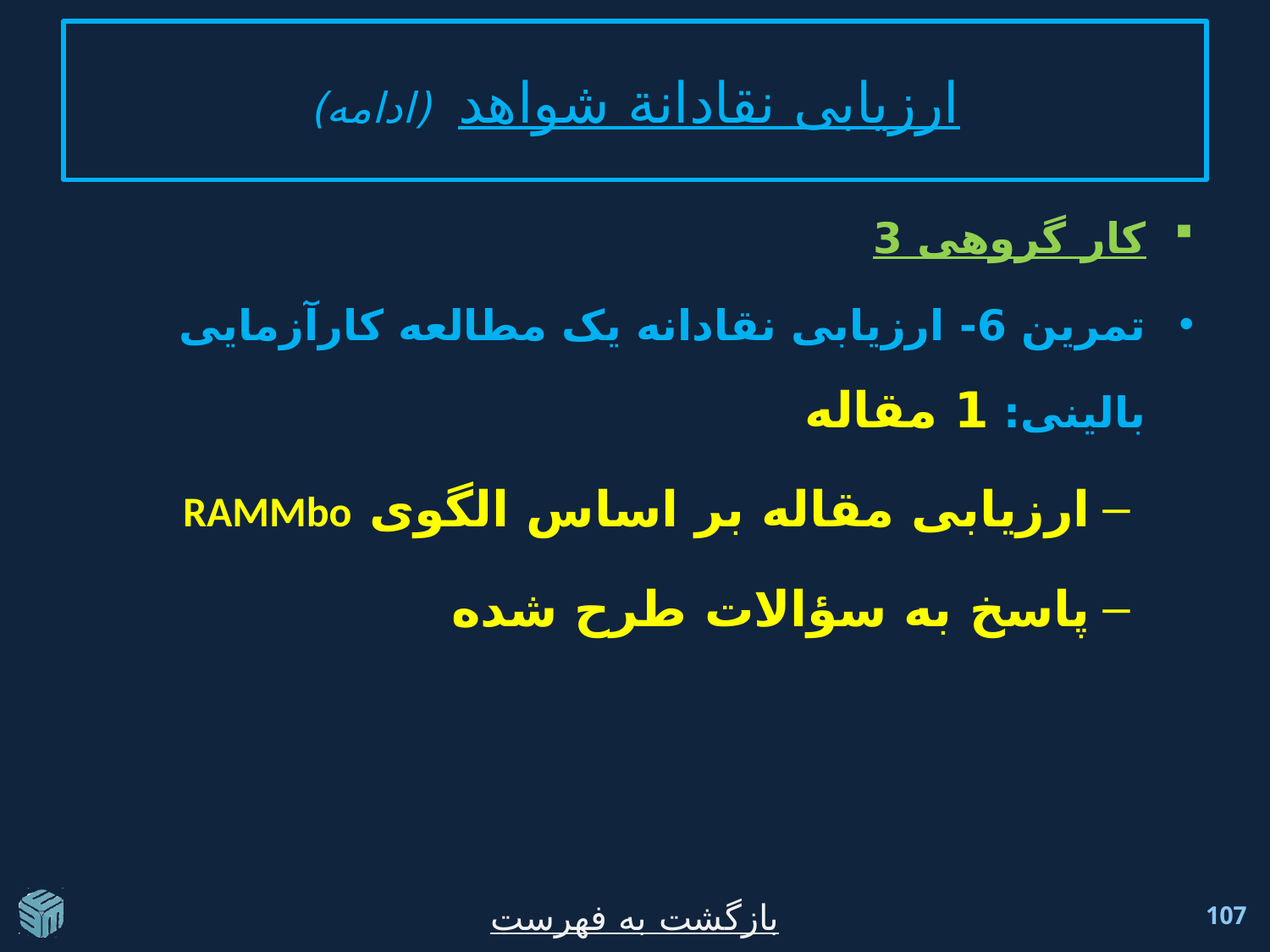

# ارزيابی نقادانة شواهد  (ادامه)
کار گروهی 3
تمرين 6- ارزیابی نقادانه یک مطالعه کارآزمایی بالینی: 1 مقاله
ارزيابی مقاله بر اساس الگوی RAMMbo
پاسخ به سؤالات طرح شده
بازگشت به فهرست
107